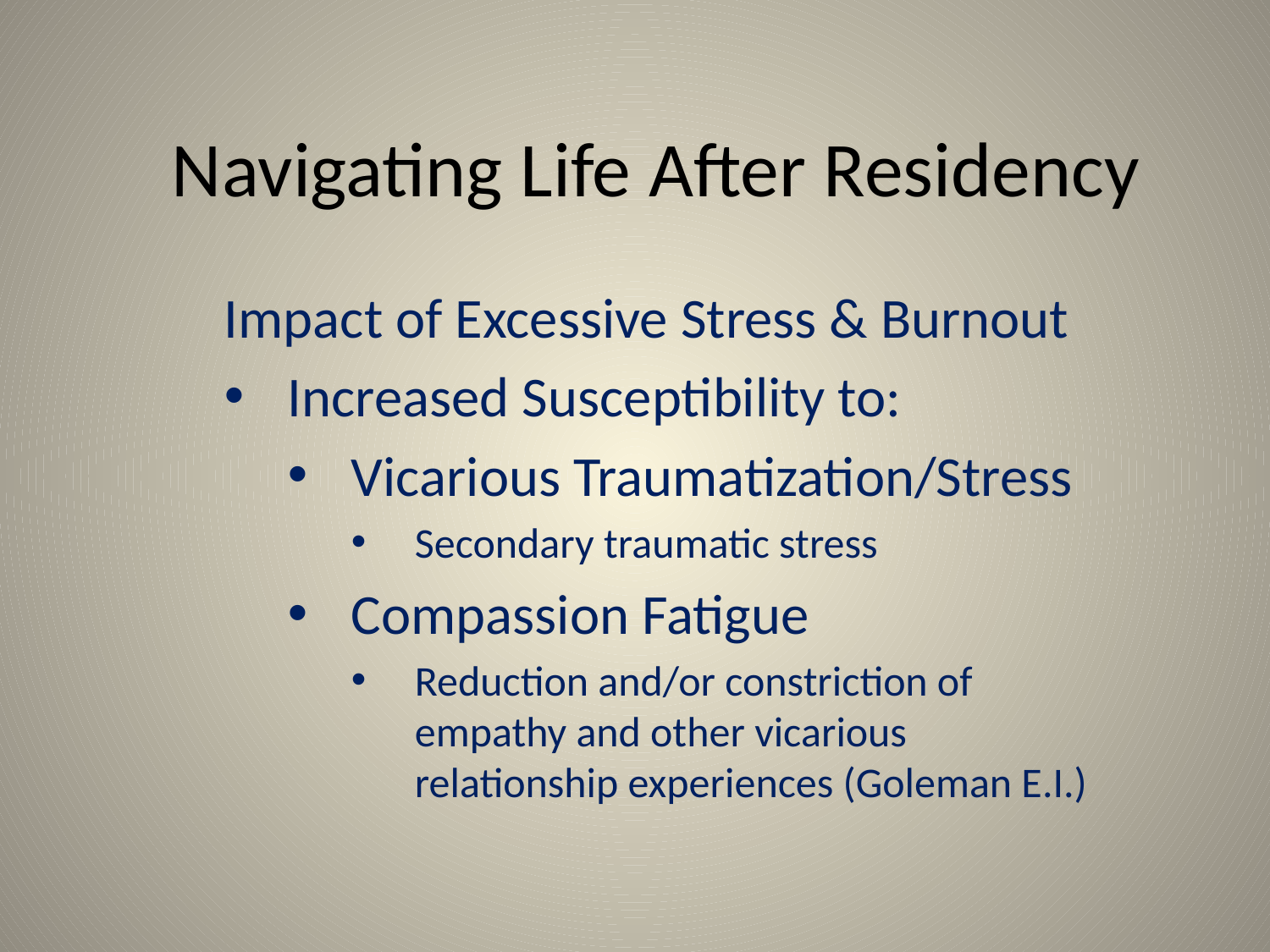

# Navigating Life After Residency
Impact of Excessive Stress & Burnout
Increased Susceptibility to:
Vicarious Traumatization/Stress
Secondary traumatic stress
Compassion Fatigue
Reduction and/or constriction of empathy and other vicarious relationship experiences (Goleman E.I.)